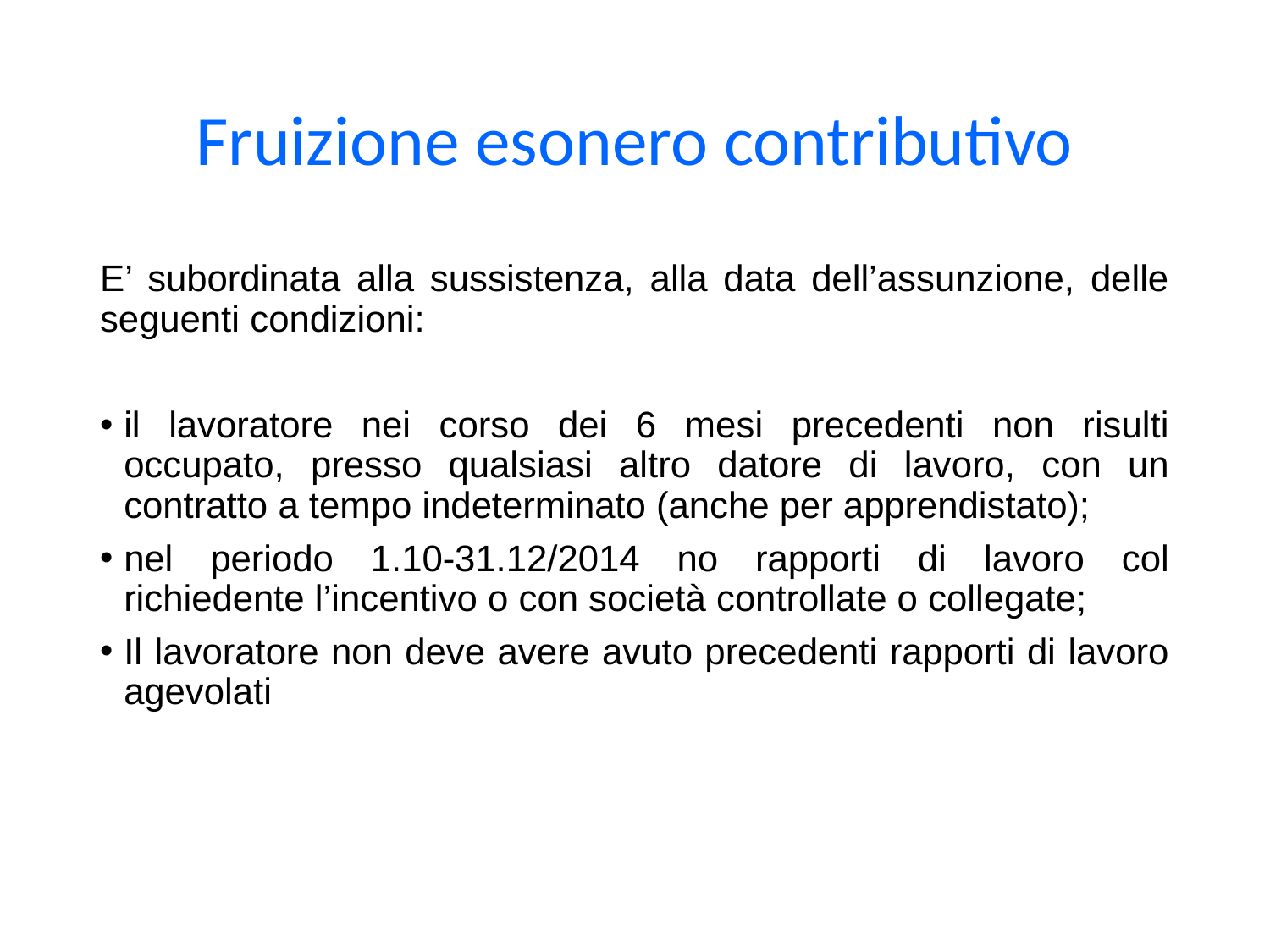

# Fruizione esonero contributivo
E’ subordinata alla sussistenza, alla data dell’assunzione, delle seguenti condizioni:

il lavoratore nei corso dei 6 mesi precedenti non risulti occupato, presso qualsiasi altro datore di lavoro, con un contratto a tempo indeterminato (anche per apprendistato);
nel periodo 1.10-31.12/2014 no rapporti di lavoro col richiedente l’incentivo o con società controllate o collegate;
Il lavoratore non deve avere avuto precedenti rapporti di lavoro agevolati